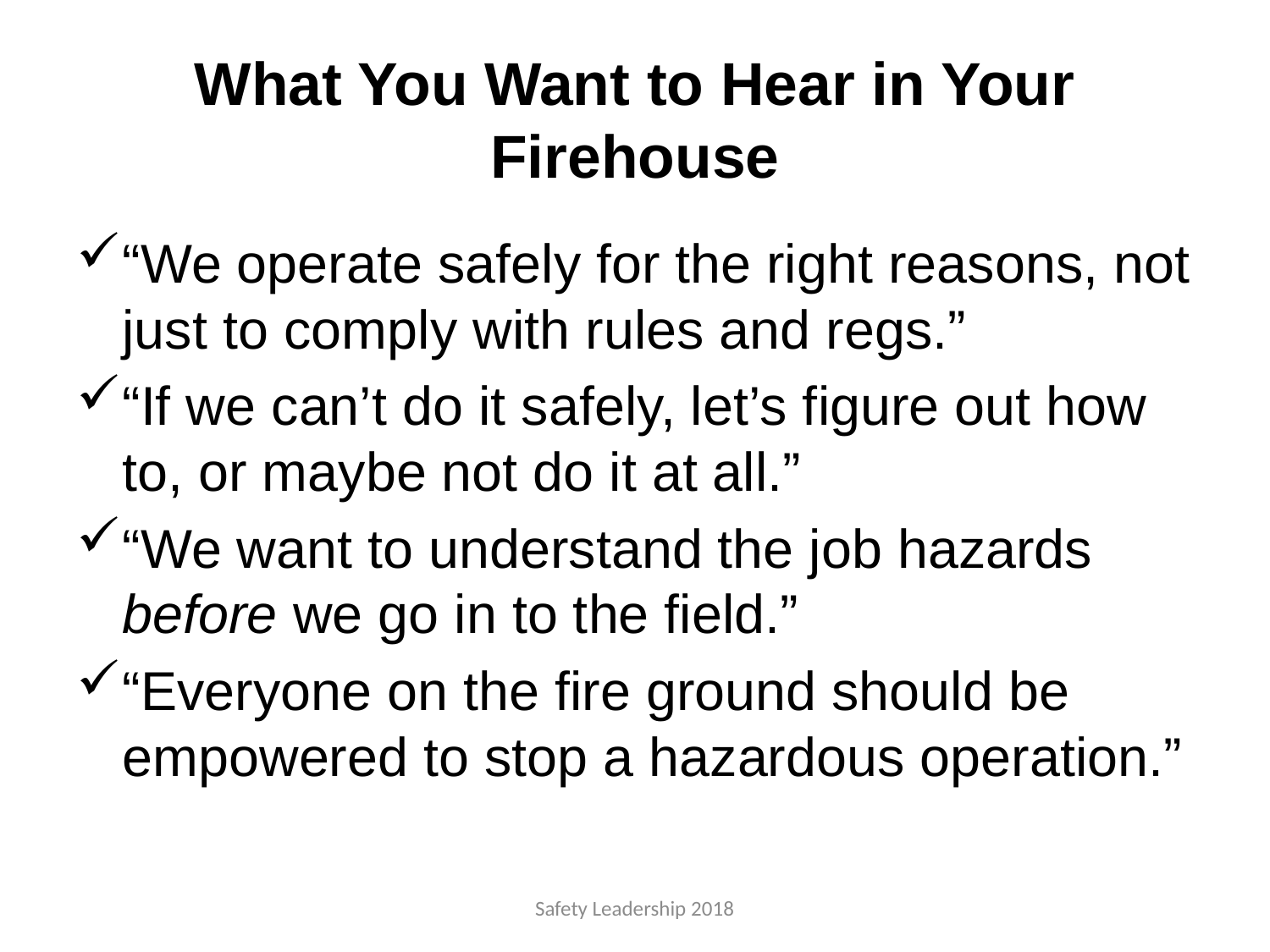

# What You Want to Hear in Your Firehouse
“We operate safely for the right reasons, not just to comply with rules and regs.”
“If we can’t do it safely, let’s figure out how to, or maybe not do it at all.”
“We want to understand the job hazards before we go in to the field.”
“Everyone on the fire ground should be empowered to stop a hazardous operation.”
Safety Leadership 2018